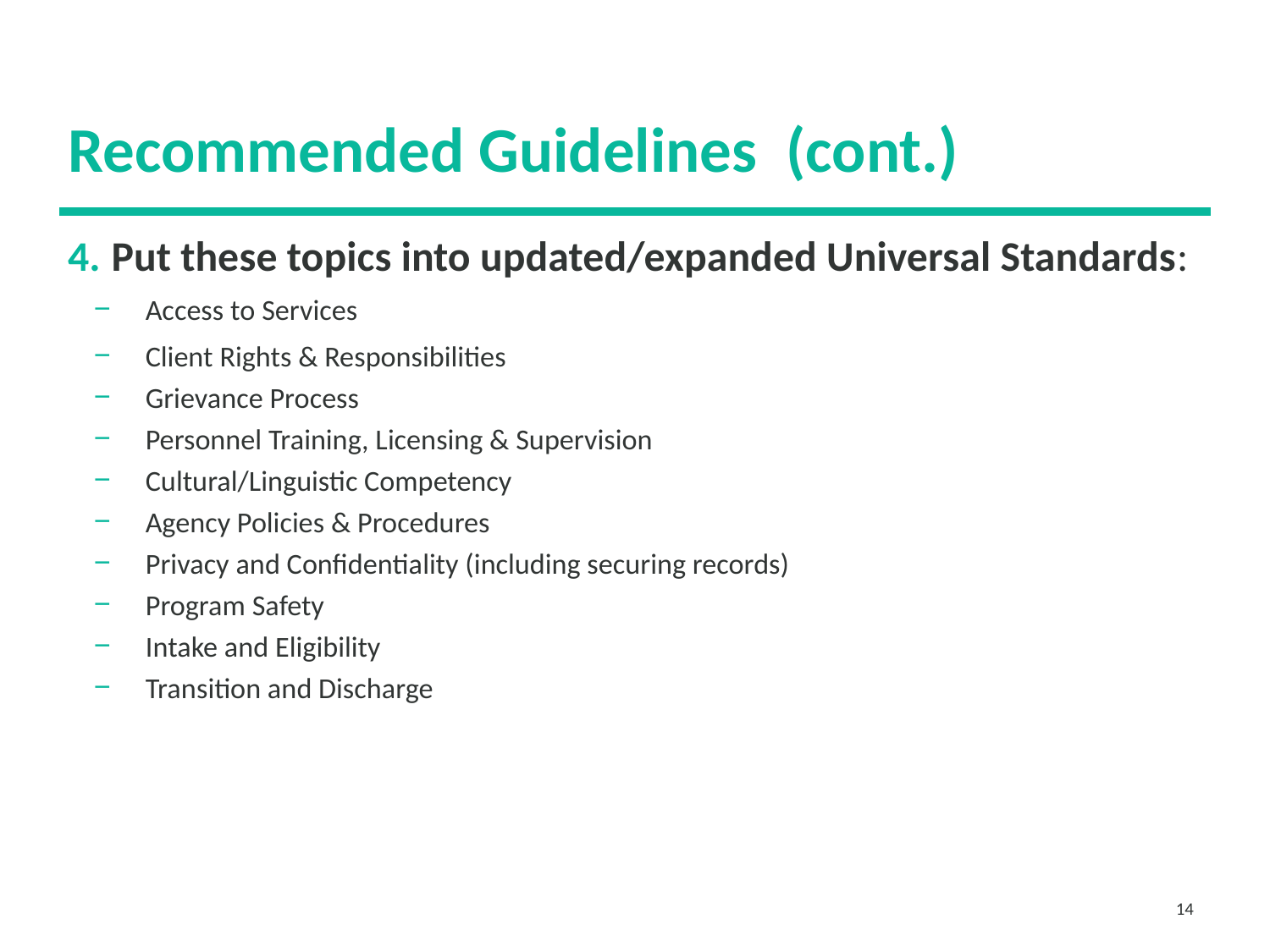

# Recommended Guidelines  (cont.)
Put these topics into updated/expanded Universal Standards:
Access to Services
Client Rights & Responsibilities
Grievance Process
Personnel Training, Licensing & Supervision
Cultural/Linguistic Competency
Agency Policies & Procedures
Privacy and Confidentiality (including securing records)
Program Safety
Intake and Eligibility
Transition and Discharge

14